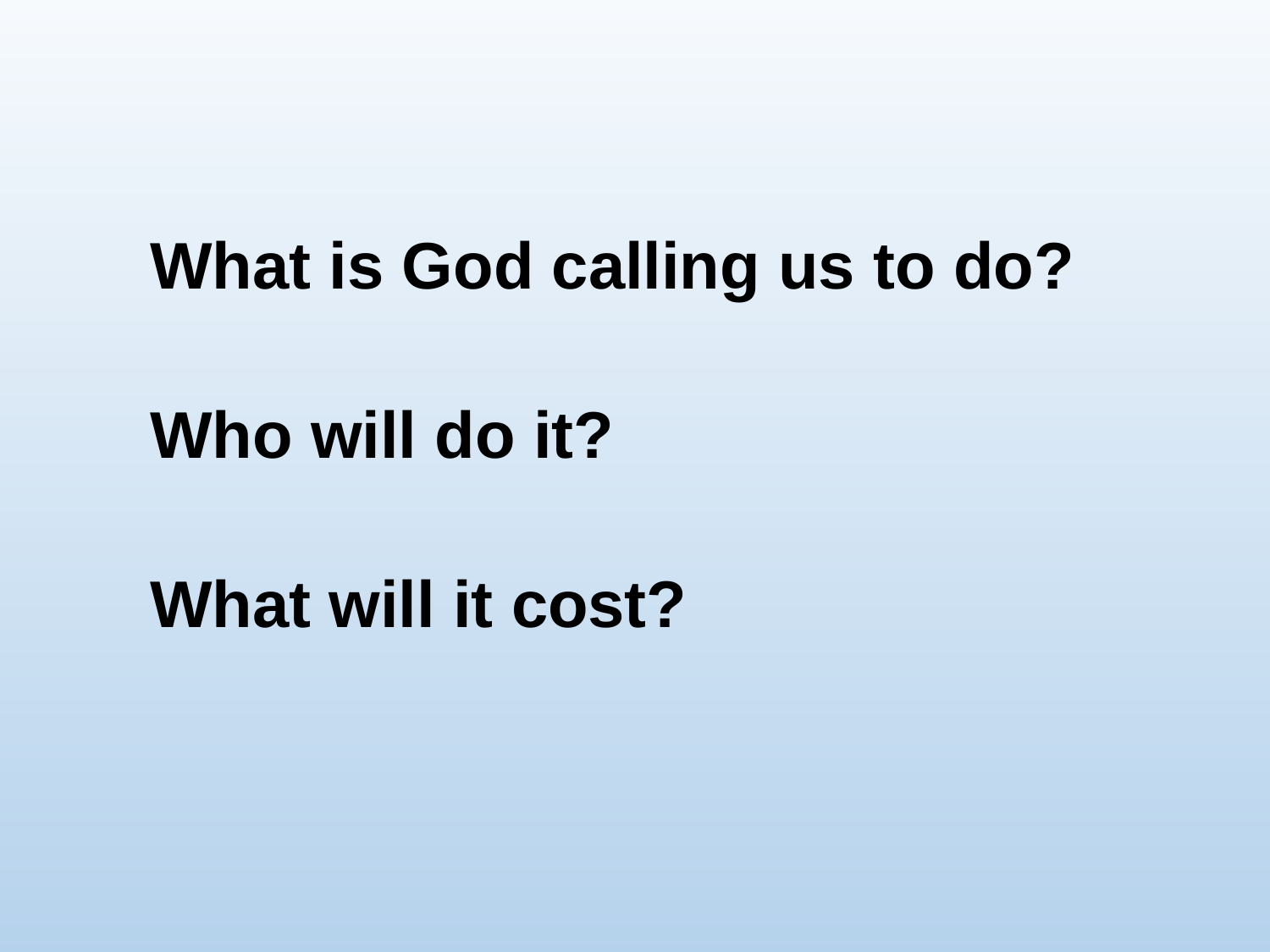

What is God calling us to do?
Who will do it?
What will it cost?